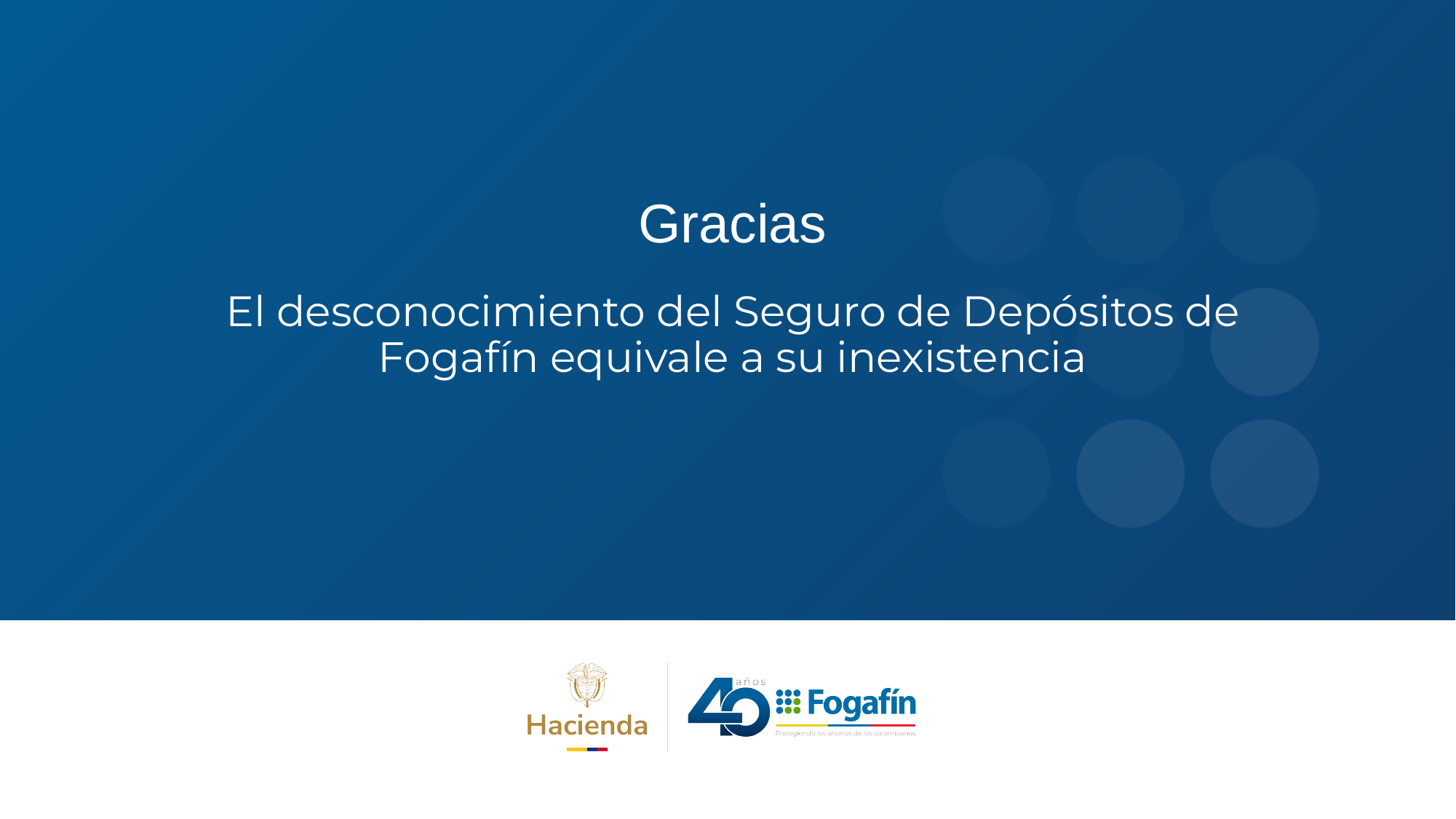

# Gracias
El desconocimiento del Seguro de Depósitos de Fogafín equivale a su inexistencia